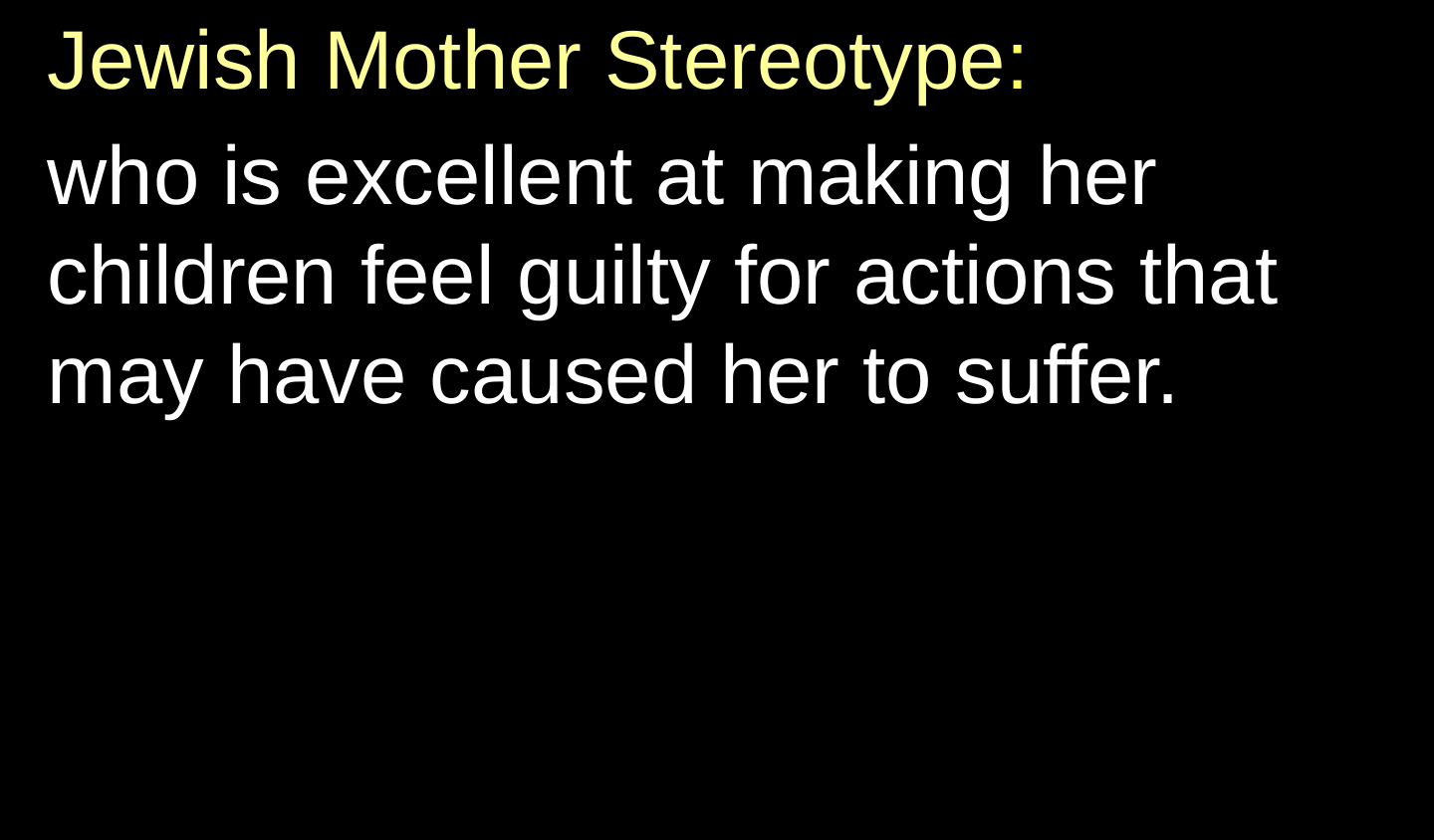

Jewish Mother Stereotype:
who is excellent at making her children feel guilty for actions that may have caused her to suffer.